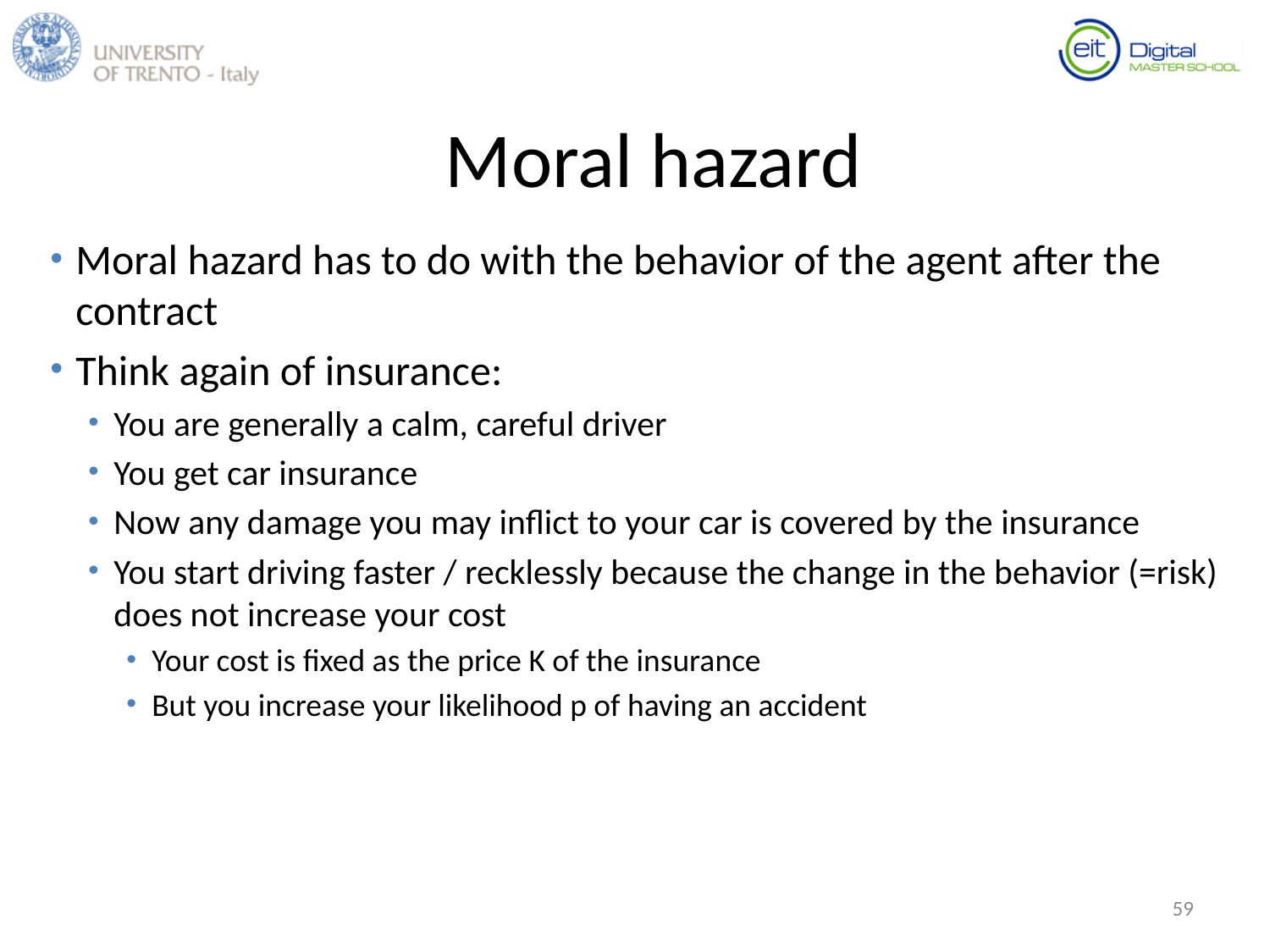

# Moral hazard

Moral hazard has to do with the behavior of the agent after the contract
Think again of insurance:
You are generally a calm, careful driver
You get car insurance
Now any damage you may inflict to your car is covered by the insurance
You start driving faster / recklessly because the change in the behavior (=risk) does not increase your cost
Your cost is fixed as the price K of the insurance
But you increase your likelihood p of having an accident
59